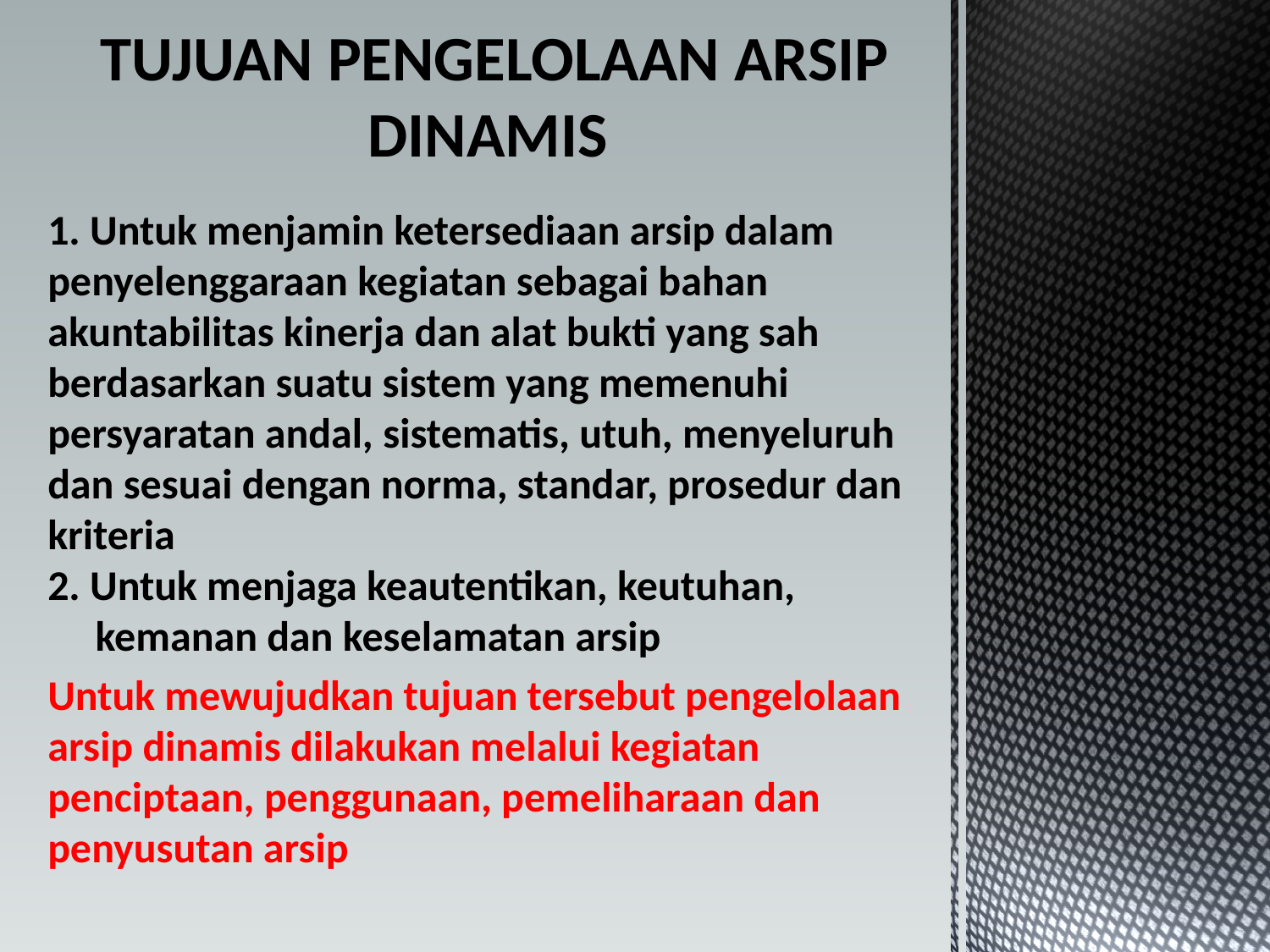

# TUJUAN PENGELOLAAN ARSIP DINAMIS
1. Untuk menjamin ketersediaan arsip dalam        penyelenggaraan kegiatan sebagai bahan akuntabilitas kinerja dan alat bukti yang sah berdasarkan suatu sistem yang memenuhi persyaratan andal, sistematis, utuh, menyeluruh dan sesuai dengan norma, standar, prosedur dan kriteria
2. Untuk menjaga keautentikan, keutuhan,
     kemanan dan keselamatan arsip
Untuk mewujudkan tujuan tersebut pengelolaan arsip dinamis dilakukan melalui kegiatan penciptaan, penggunaan, pemeliharaan dan penyusutan arsip